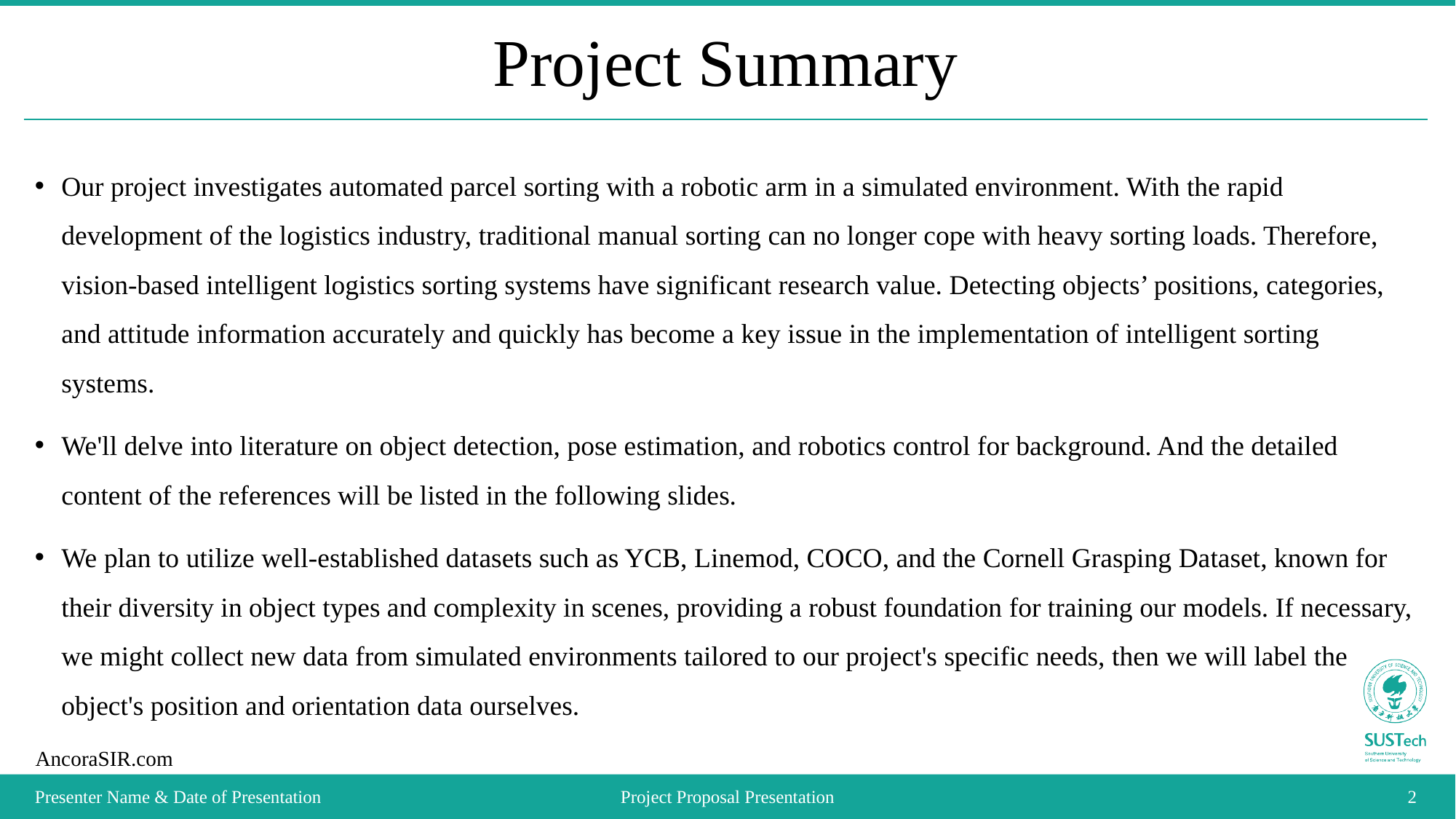

# Project Summary
Our project investigates automated parcel sorting with a robotic arm in a simulated environment. With the rapid development of the logistics industry, traditional manual sorting can no longer cope with heavy sorting loads. Therefore, vision-based intelligent logistics sorting systems have significant research value. Detecting objects’ positions, categories, and attitude information accurately and quickly has become a key issue in the implementation of intelligent sorting systems.
We'll delve into literature on object detection, pose estimation, and robotics control for background. And the detailed content of the references will be listed in the following slides.
We plan to utilize well-established datasets such as YCB, Linemod, COCO, and the Cornell Grasping Dataset, known for their diversity in object types and complexity in scenes, providing a robust foundation for training our models. If necessary, we might collect new data from simulated environments tailored to our project's specific needs, then we will label the object's position and orientation data ourselves.

Presenter Name & Date of Presentation
Project Proposal Presentation
2